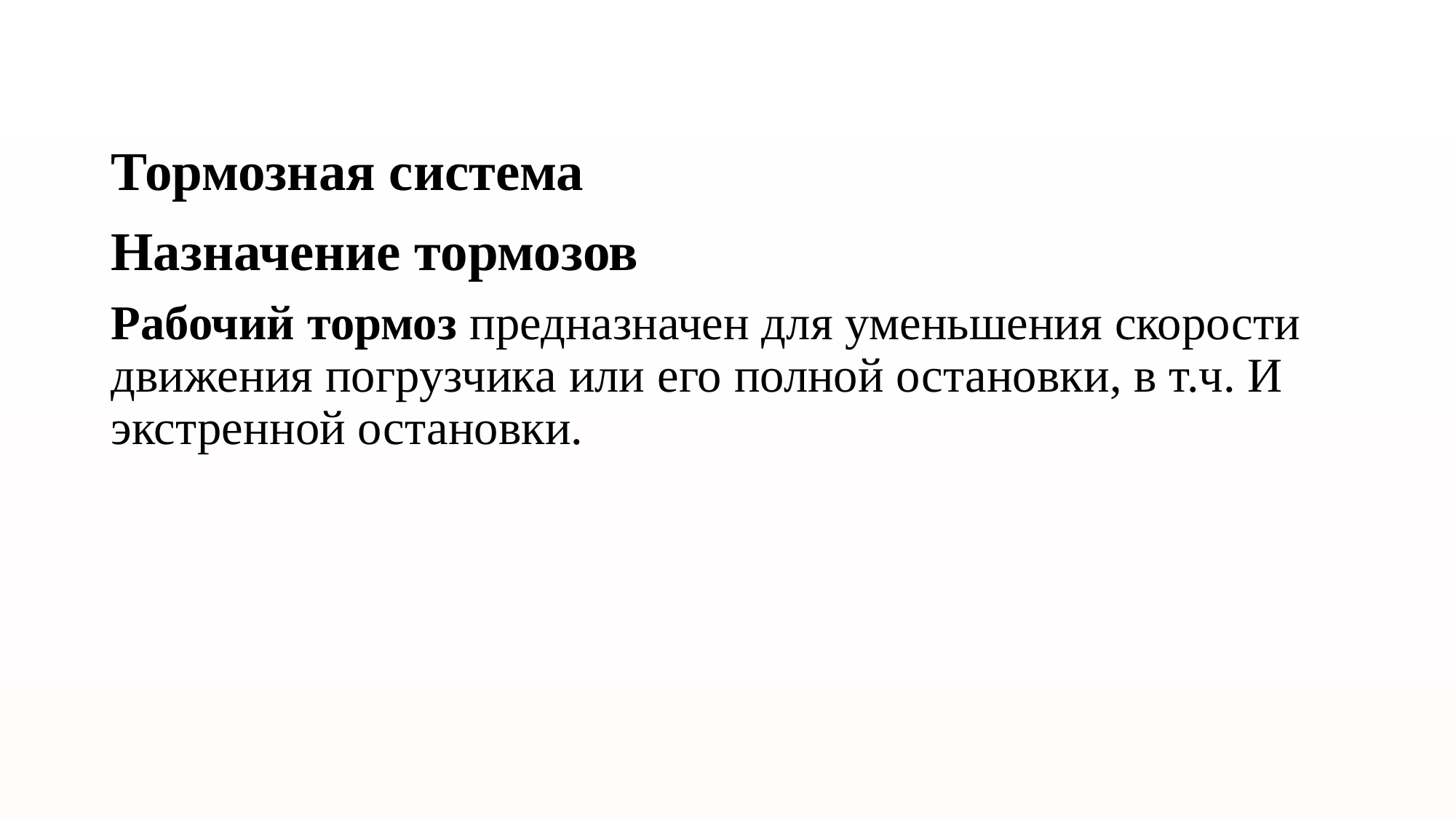

# Тормозная система
Назначение тормозов
Рабочий тормоз предназначен для уменьшения скорости движения погрузчика или его полной остановки, в т.ч. И экстренной остановки.